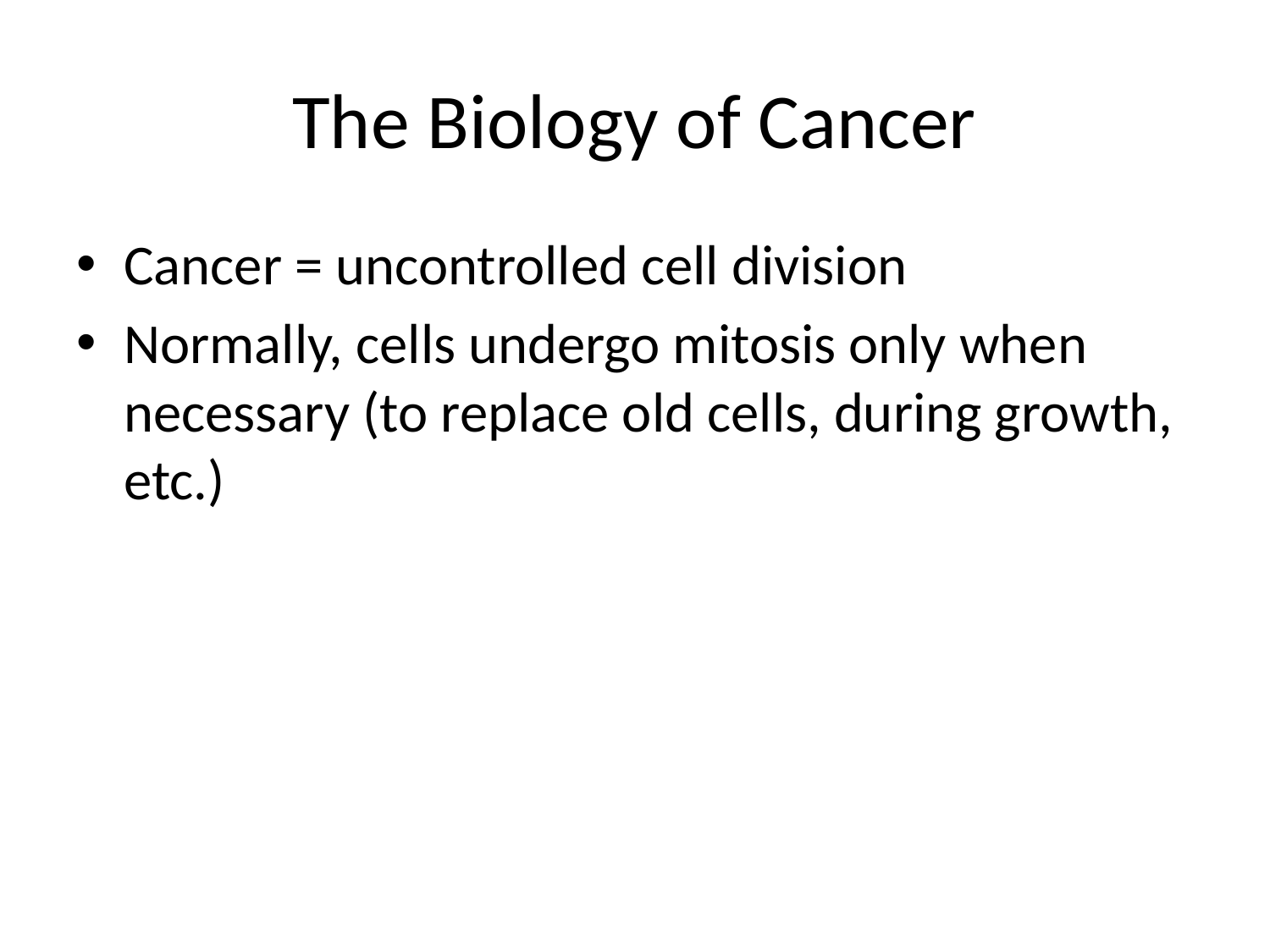

# The Biology of Cancer
Cancer = uncontrolled cell division
Normally, cells undergo mitosis only when necessary (to replace old cells, during growth, etc.)